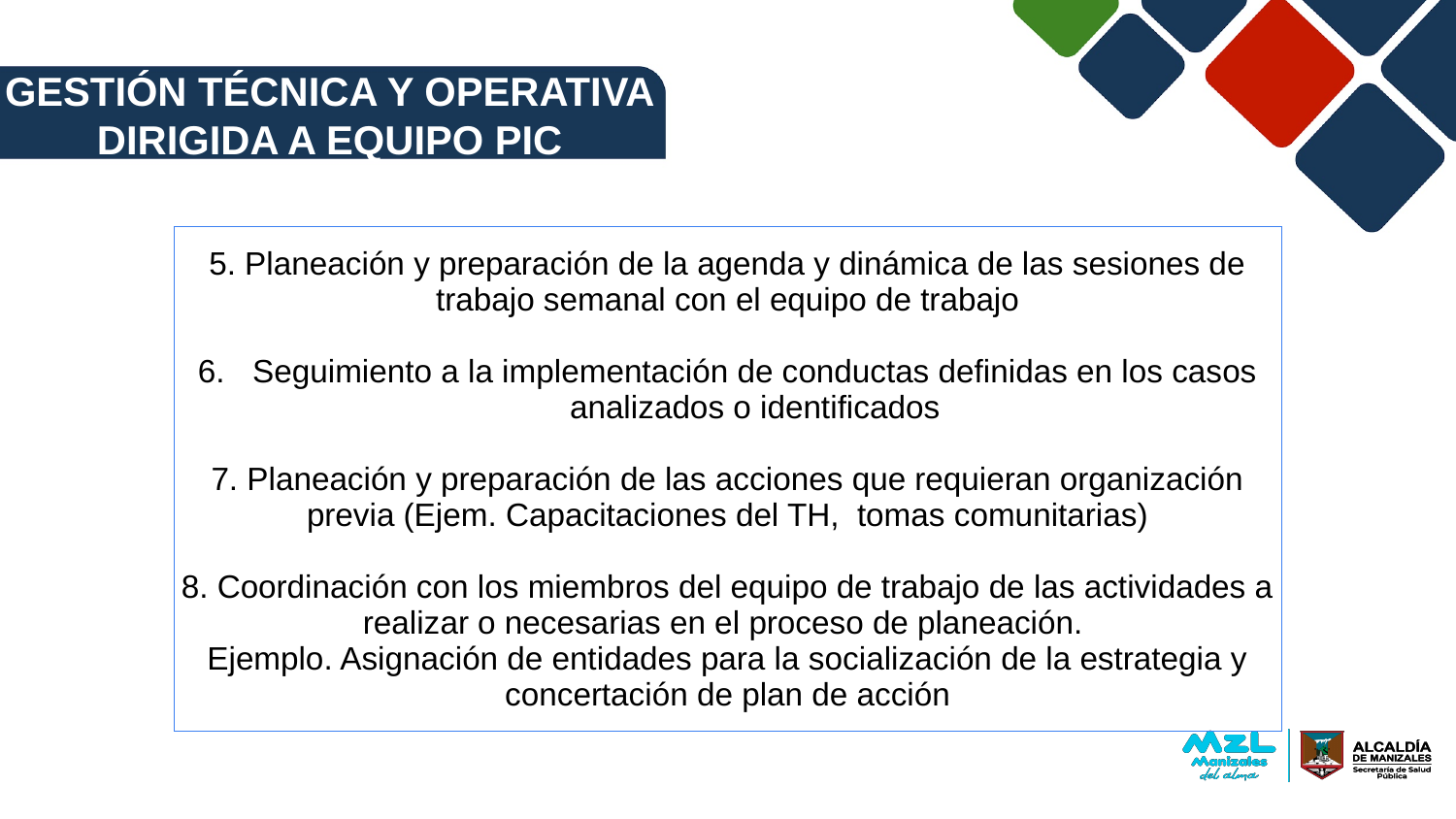

GESTIÓN TÉCNICA Y OPERATIVA
DIRIGIDA A EQUIPO PIC
| 5. Planeación y preparación de la agenda y dinámica de las sesiones de trabajo semanal con el equipo de trabajo Seguimiento a la implementación de conductas definidas en los casos analizados o identificados 7. Planeación y preparación de las acciones que requieran organización previa (Ejem. Capacitaciones del TH, tomas comunitarias) 8. Coordinación con los miembros del equipo de trabajo de las actividades a realizar o necesarias en el proceso de planeación. Ejemplo. Asignación de entidades para la socialización de la estrategia y concertación de plan de acción |
| --- |